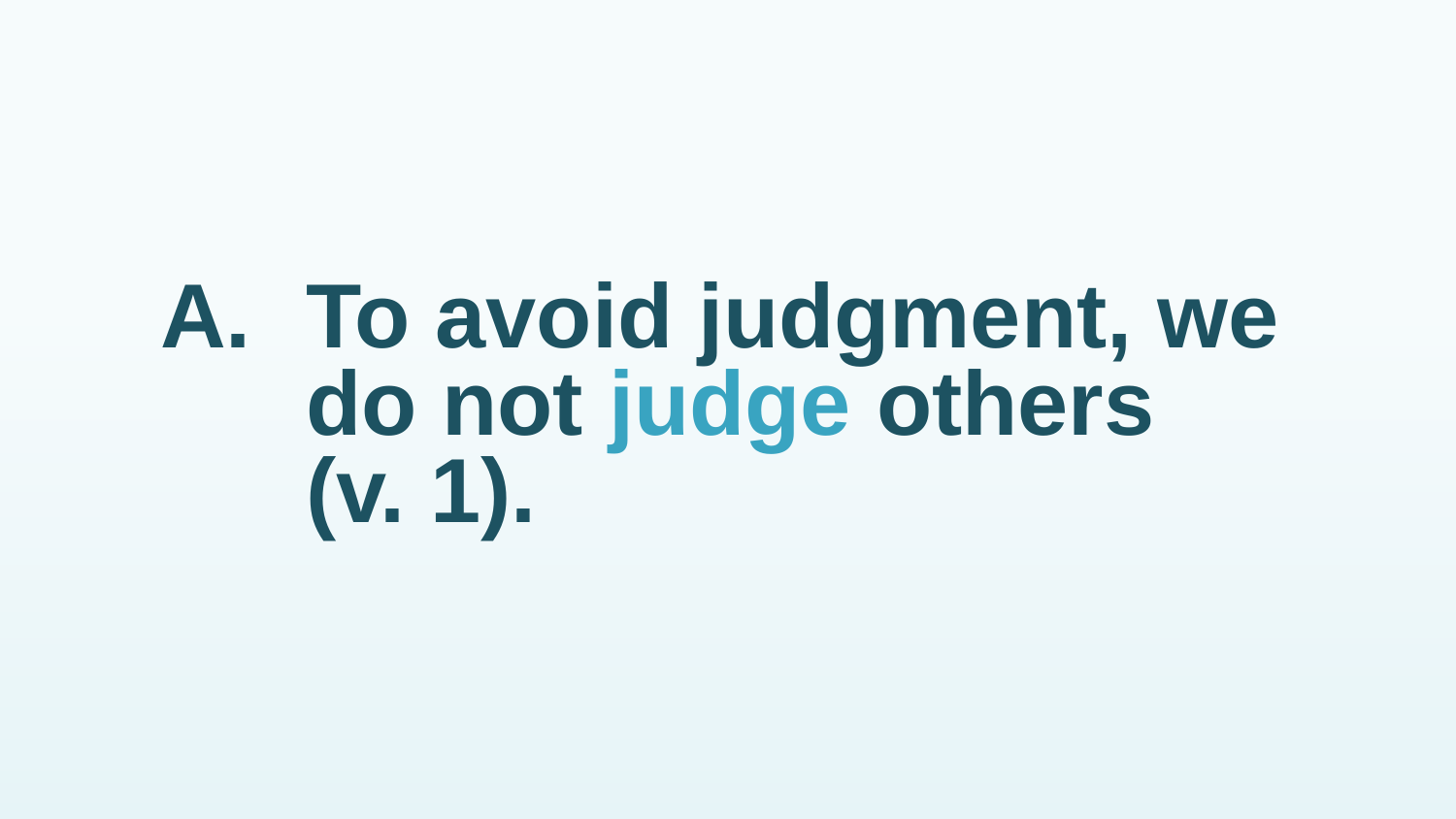

# A.	To avoid judgment, we do not judge others (v. 1).